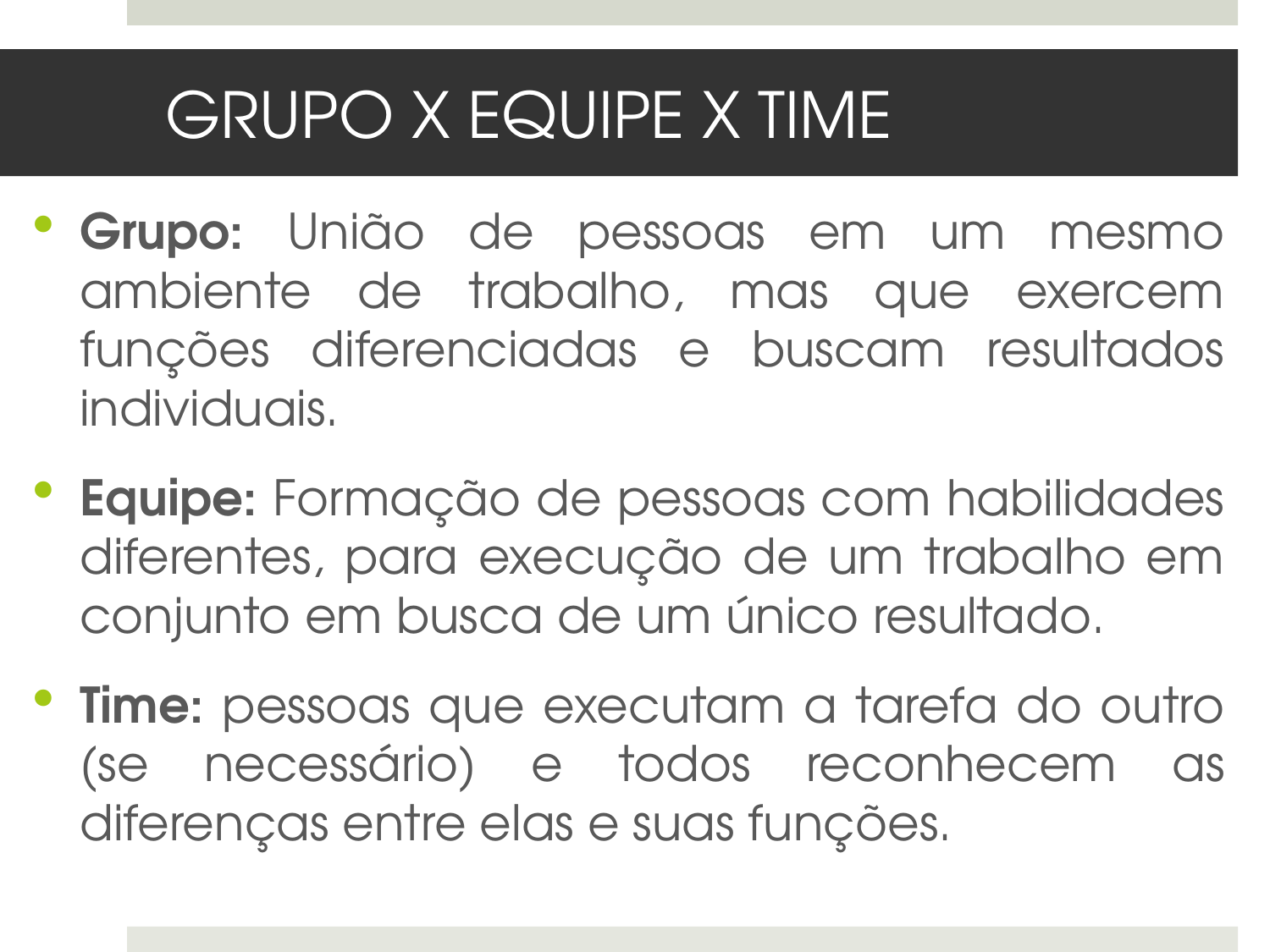

# GRUPO X EQUIPE X TIME
Grupo: União de pessoas em um mesmo ambiente de trabalho, mas que exercem funções diferenciadas e buscam resultados individuais.
Equipe: Formação de pessoas com habilidades diferentes, para execução de um trabalho em conjunto em busca de um único resultado.
Time: pessoas que executam a tarefa do outro (se necessário) e todos reconhecem as diferenças entre elas e suas funções.